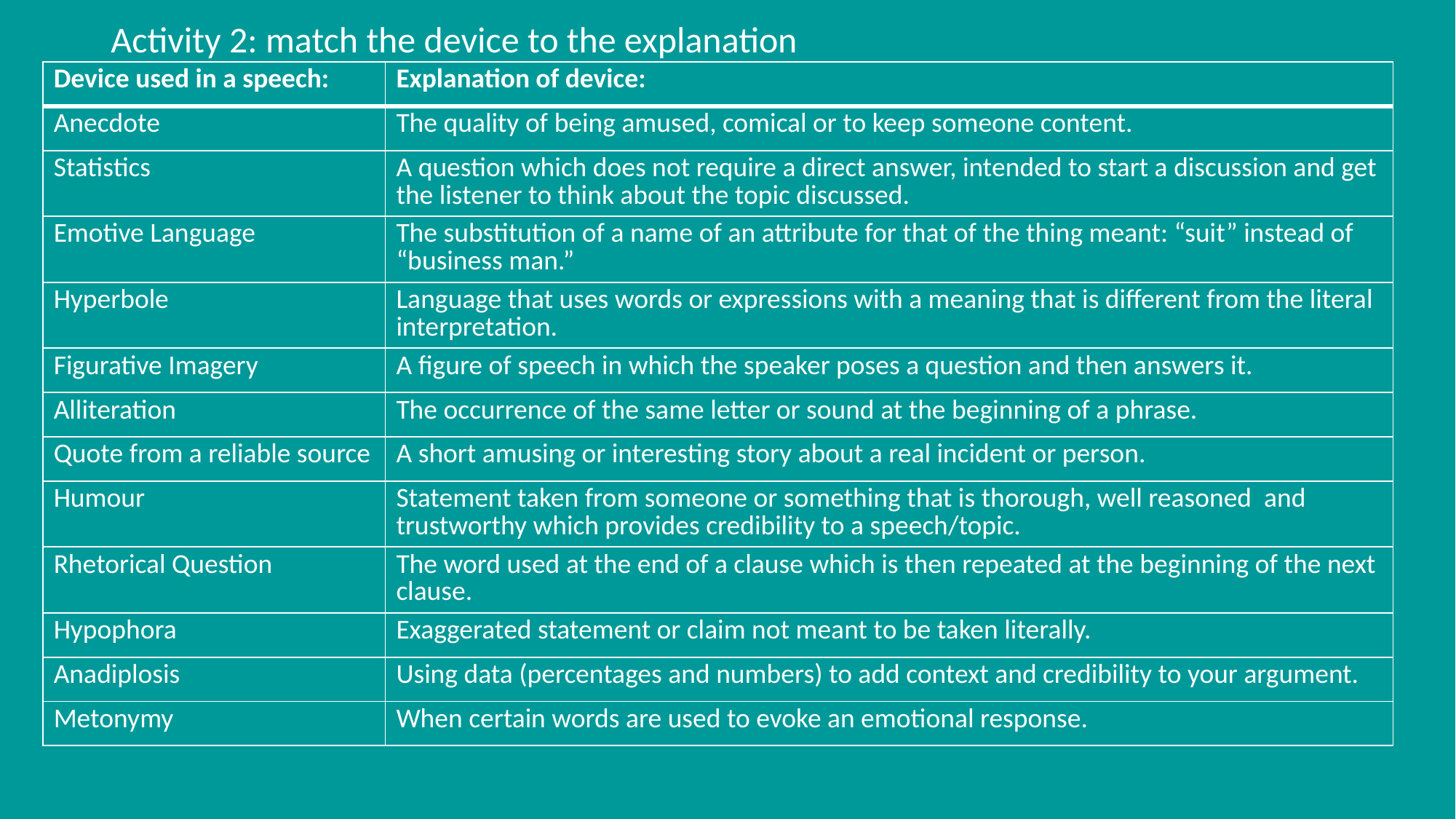

# Activity 2: match the device to the explanation
| Device used in a speech: | Explanation of device: |
| --- | --- |
| Anecdote | The quality of being amused, comical or to keep someone content. |
| Statistics | A question which does not require a direct answer, intended to start a discussion and get the listener to think about the topic discussed. |
| Emotive Language | The substitution of a name of an attribute for that of the thing meant: “suit” instead of “business man.” |
| Hyperbole | Language that uses words or expressions with a meaning that is different from the literal interpretation. |
| Figurative Imagery | A figure of speech in which the speaker poses a question and then answers it. |
| Alliteration | The occurrence of the same letter or sound at the beginning of a phrase. |
| Quote from a reliable source | A short amusing or interesting story about a real incident or person. |
| Humour | Statement taken from someone or something that is thorough, well reasoned and trustworthy which provides credibility to a speech/topic. |
| Rhetorical Question | The word used at the end of a clause which is then repeated at the beginning of the next clause. |
| Hypophora | Exaggerated statement or claim not meant to be taken literally. |
| Anadiplosis | Using data (percentages and numbers) to add context and credibility to your argument. |
| Metonymy | When certain words are used to evoke an emotional response. |